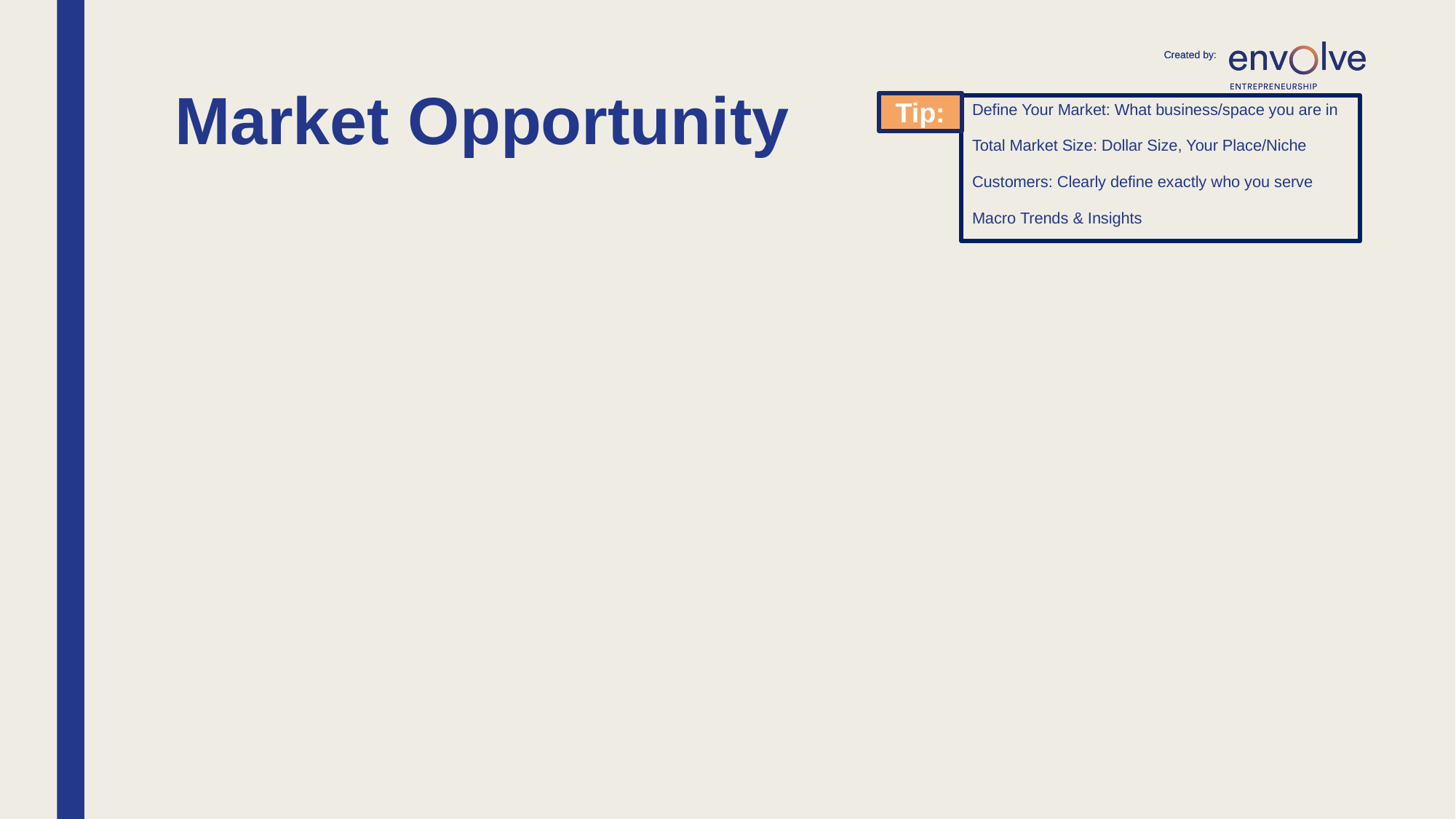

# Market Opportunity
Tip:
Define Your Market: What business/space you are in
Total Market Size: Dollar Size, Your Place/Niche
Customers: Clearly define exactly who you serve
Macro Trends & Insights